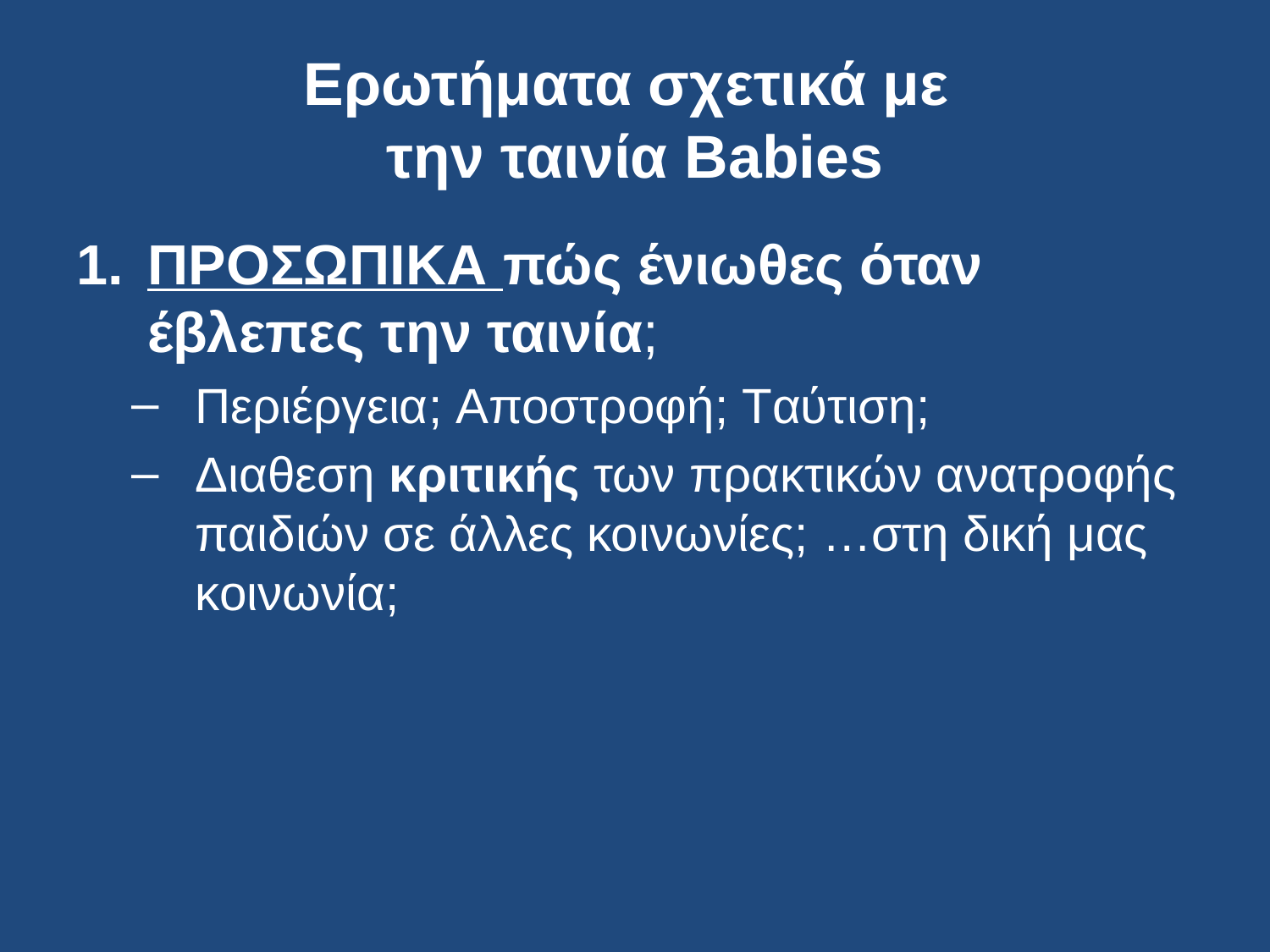

# Ερωτήματα σχετικά με την ταινία Babies
ΠΡΟΣΩΠΙΚΑ πώς ένιωθες όταν έβλεπες την ταινία;
Περιέργεια; Αποστροφή; Tαύτιση;
Διαθεση κριτικής των πρακτικών ανατροφής παιδιών σε άλλες κοινωνίες; …στη δική μας κοινωνία;